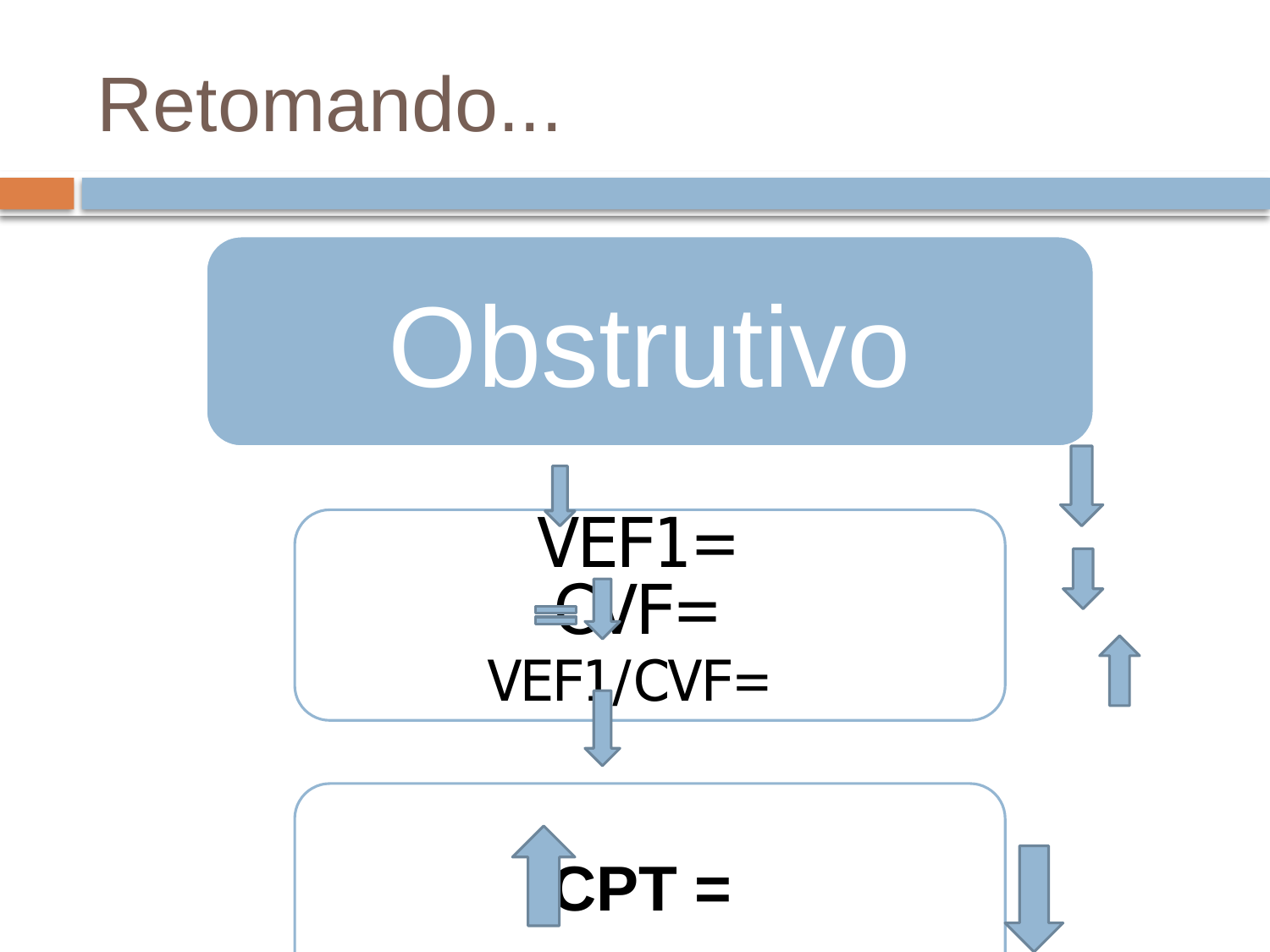

# Retomando...
Obstrutivo
VEF1=
CVF=
VEF1/CVF=
CPT =
VEF1 =
CVF =
VEF1/CVF=
CPT =